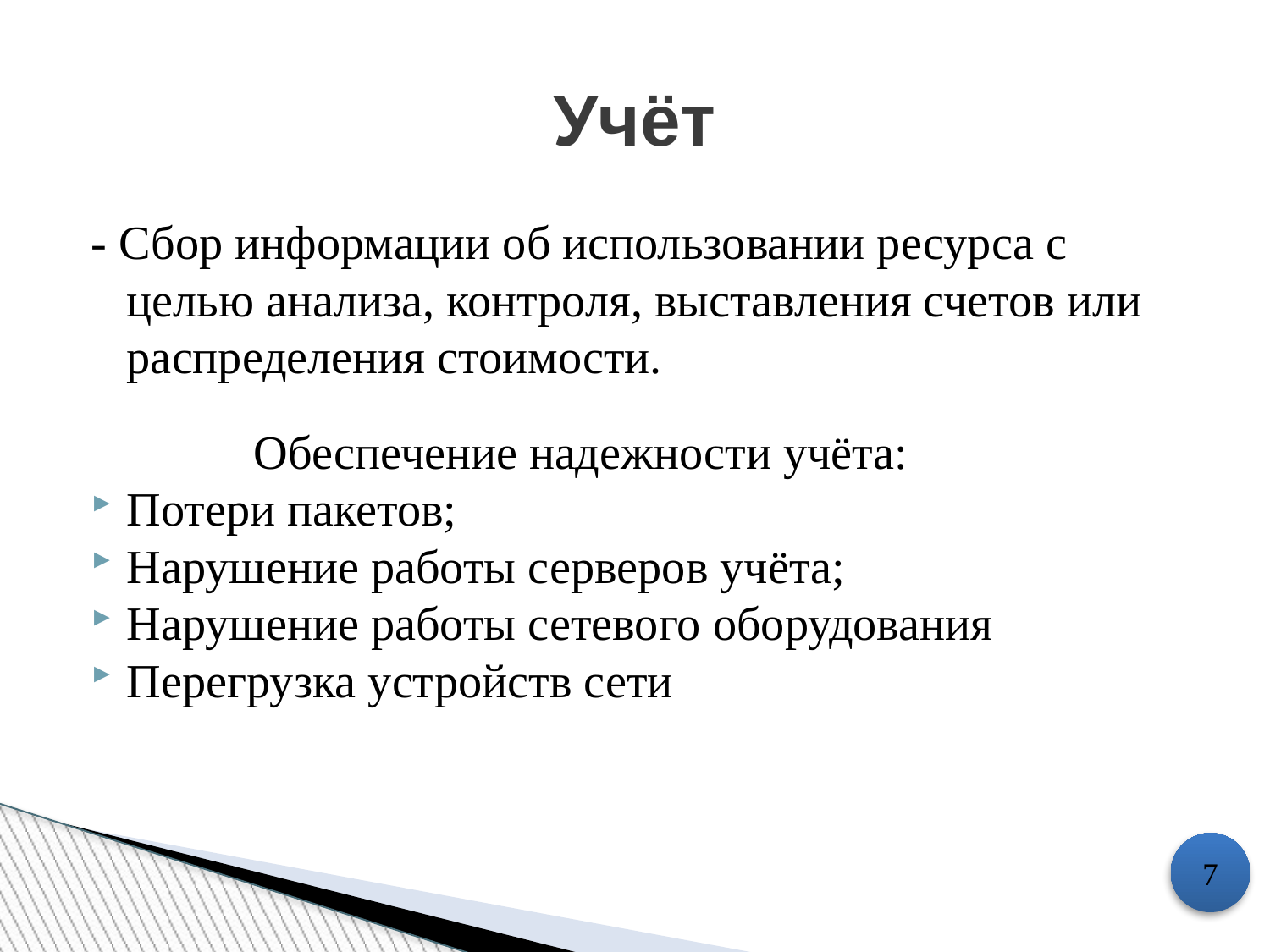

Учёт
- Сбор информации об использовании ресурса с целью анализа, контроля, выставления счетов или распределения стоимости.

		Обеспечение надежности учёта:
Потери пакетов;
Нарушение работы серверов учёта;
Нарушение работы сетевого оборудования
Перегрузка устройств сети
7